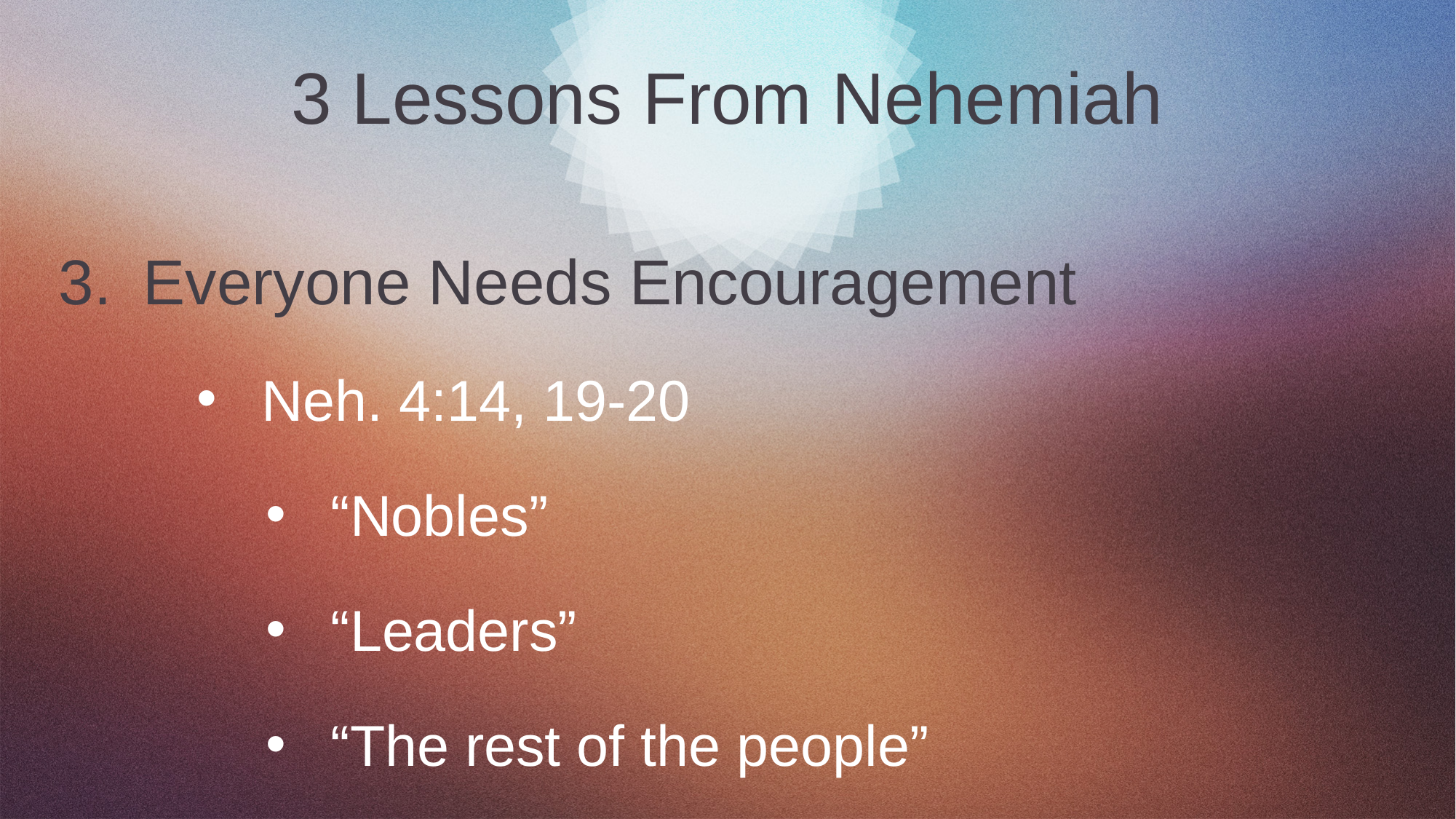

# 3 Lessons From Nehemiah
Everyone Needs Encouragement
Neh. 4:14, 19-20
“Nobles”
“Leaders”
“The rest of the people”